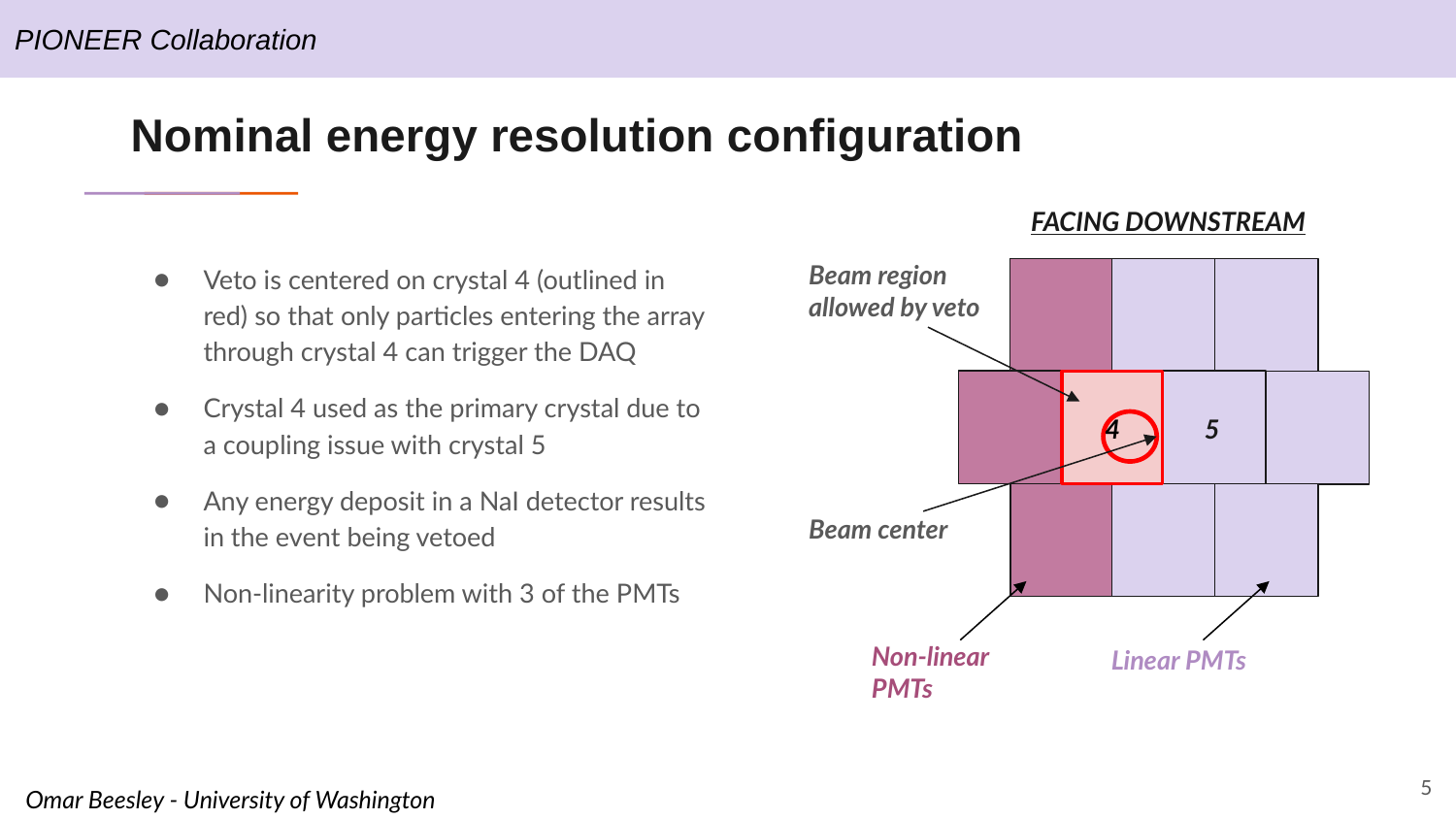

# Nominal energy resolution configuration
FACING DOWNSTREAM
Veto is centered on crystal 4 (outlined in red) so that only particles entering the array through crystal 4 can trigger the DAQ
Crystal 4 used as the primary crystal due to a coupling issue with crystal 5
Any energy deposit in a NaI detector results in the event being vetoed
Non-linearity problem with 3 of the PMTs
Beam region allowed by veto

4
5

Beam center
Non-linear PMTs
Linear PMTs
5